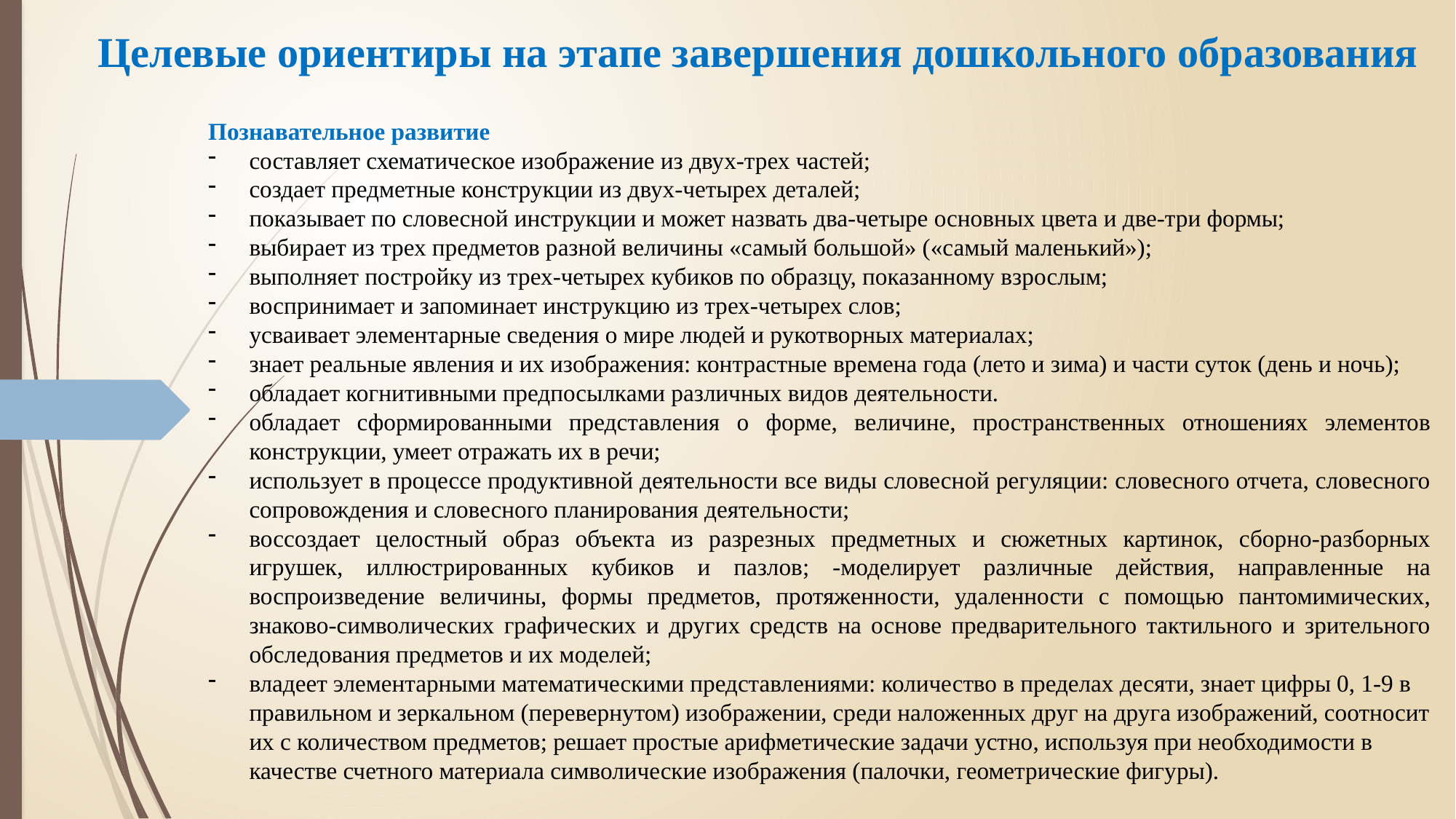

# Целевые ориентиры на этапе завершения дошкольного образования
Познавательное развитие
составляет схематическое изображение из двух-трех частей;
создает предметные конструкции из двух-четырех деталей;
показывает по словесной инструкции и может назвать два-четыре основных цвета и две-три формы;
выбирает из трех предметов разной величины «самый большой» («самый маленький»);
выполняет постройку из трех-четырех кубиков по образцу, показанному взрослым;
воспринимает и запоминает инструкцию из трех-четырех слов;
усваивает элементарные сведения о мире людей и рукотворных материалах;
знает реальные явления и их изображения: контрастные времена года (лето и зима) и части суток (день и ночь);
обладает когнитивными предпосылками различных видов деятельности.
обладает сформированными представления о форме, величине, пространственных отношениях элементов конструкции, умеет отражать их в речи;
использует в процессе продуктивной деятельности все виды словесной регуляции: словесного отчета, словесного сопровождения и словесного планирования деятельности;
воссоздает целостный образ объекта из разрезных предметных и сюжетных картинок, сборно-разборных игрушек, иллюстрированных кубиков и пазлов; -моделирует различные действия, направленные на воспроизведение величины, формы предметов, протяженности, удаленности с помощью пантомимических, знаково-символических графических и других средств на основе предварительного тактильного и зрительного обследования предметов и их моделей;
владеет элементарными математическими представлениями: количество в пределах десяти, знает цифры 0, 1-9 в правильном и зеркальном (перевернутом) изображении, среди наложенных друг на друга изображений, соотносит их с количеством предметов; решает простые арифметические задачи устно, используя при необходимости в качестве счетного материала символические изображения (палочки, геометрические фигуры).